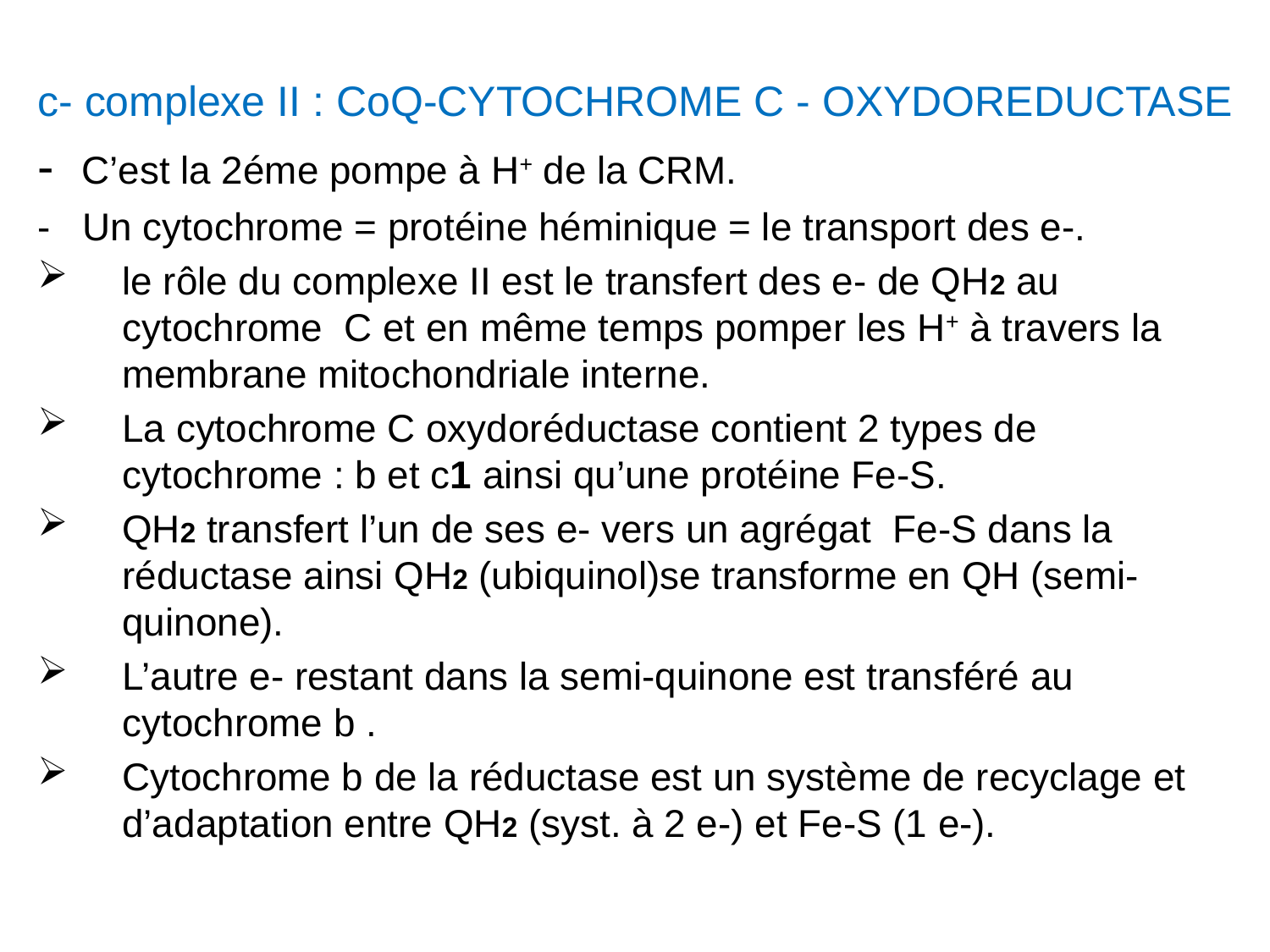

c- complexe II : CoQ-CYTOCHROME C - OXYDOREDUCTASE
-  C’est la 2éme pompe à H+ de la CRM.
-   Un cytochrome = protéine héminique = le transport des e-.
le rôle du complexe II est le transfert des e- de QH2 au cytochrome  C et en même temps pomper les H+ à travers la membrane mitochondriale interne.
La cytochrome C oxydoréductase contient 2 types de cytochrome : b et c1 ainsi qu’une protéine Fe-S.
QH2 transfert l’un de ses e- vers un agrégat  Fe-S dans la réductase ainsi QH2 (ubiquinol)se transforme en QH (semi-quinone).
L’autre e- restant dans la semi-quinone est transféré au cytochrome b .
Cytochrome b de la réductase est un système de recyclage et d’adaptation entre QH2 (syst. à 2 e-) et Fe-S (1 e-).